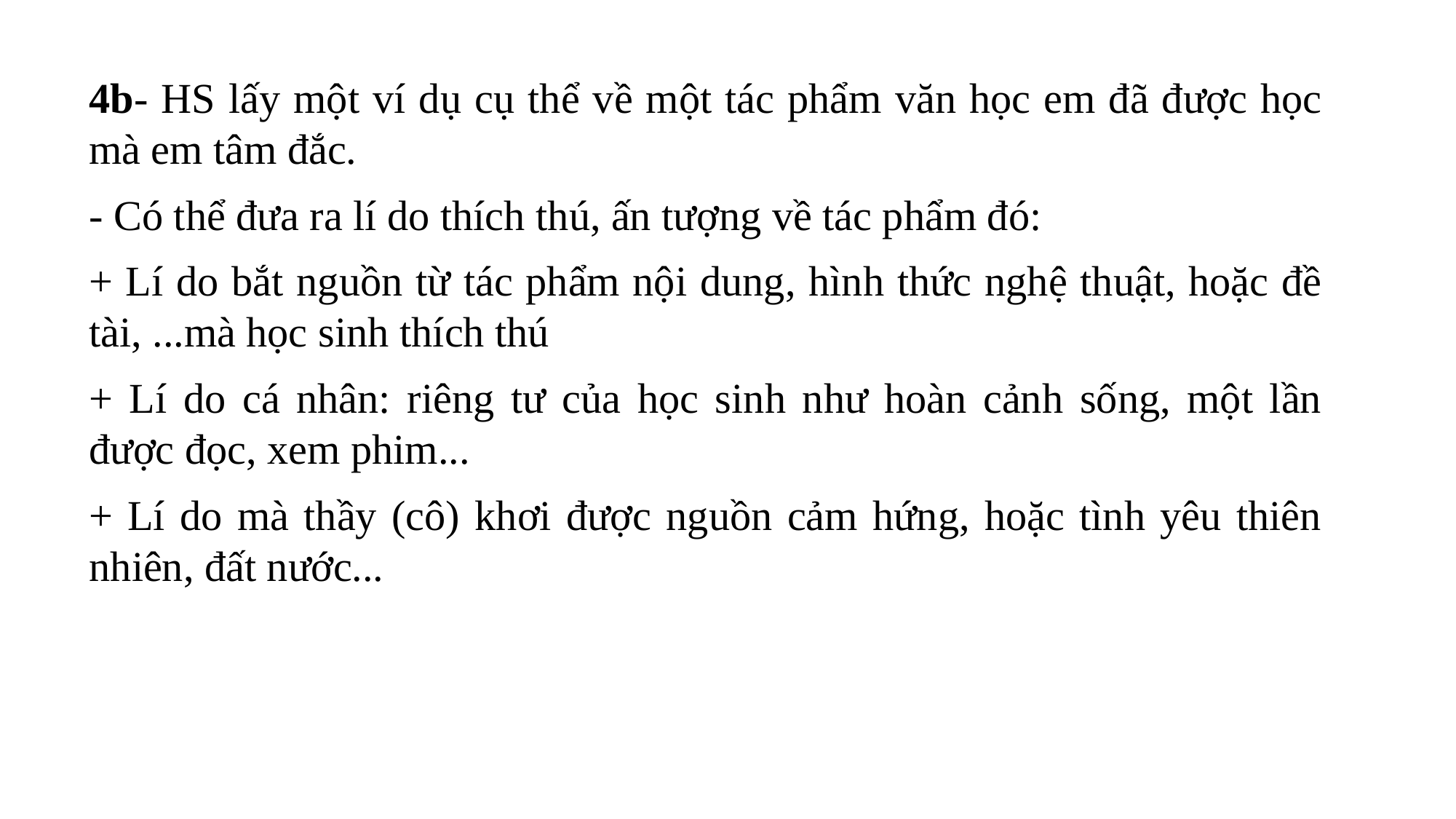

4b- HS lấy một ví dụ cụ thể về một tác phẩm văn học em đã được học mà em tâm đắc.
- Có thể đưa ra lí do thích thú, ấn tượng về tác phẩm đó:
+ Lí do bắt nguồn từ tác phẩm nội dung, hình thức nghệ thuật, hoặc đề tài, ...mà học sinh thích thú
+ Lí do cá nhân: riêng tư của học sinh như hoàn cảnh sống, một lần được đọc, xem phim...
+ Lí do mà thầy (cô) khơi được nguồn cảm hứng, hoặc tình yêu thiên nhiên, đất nước...